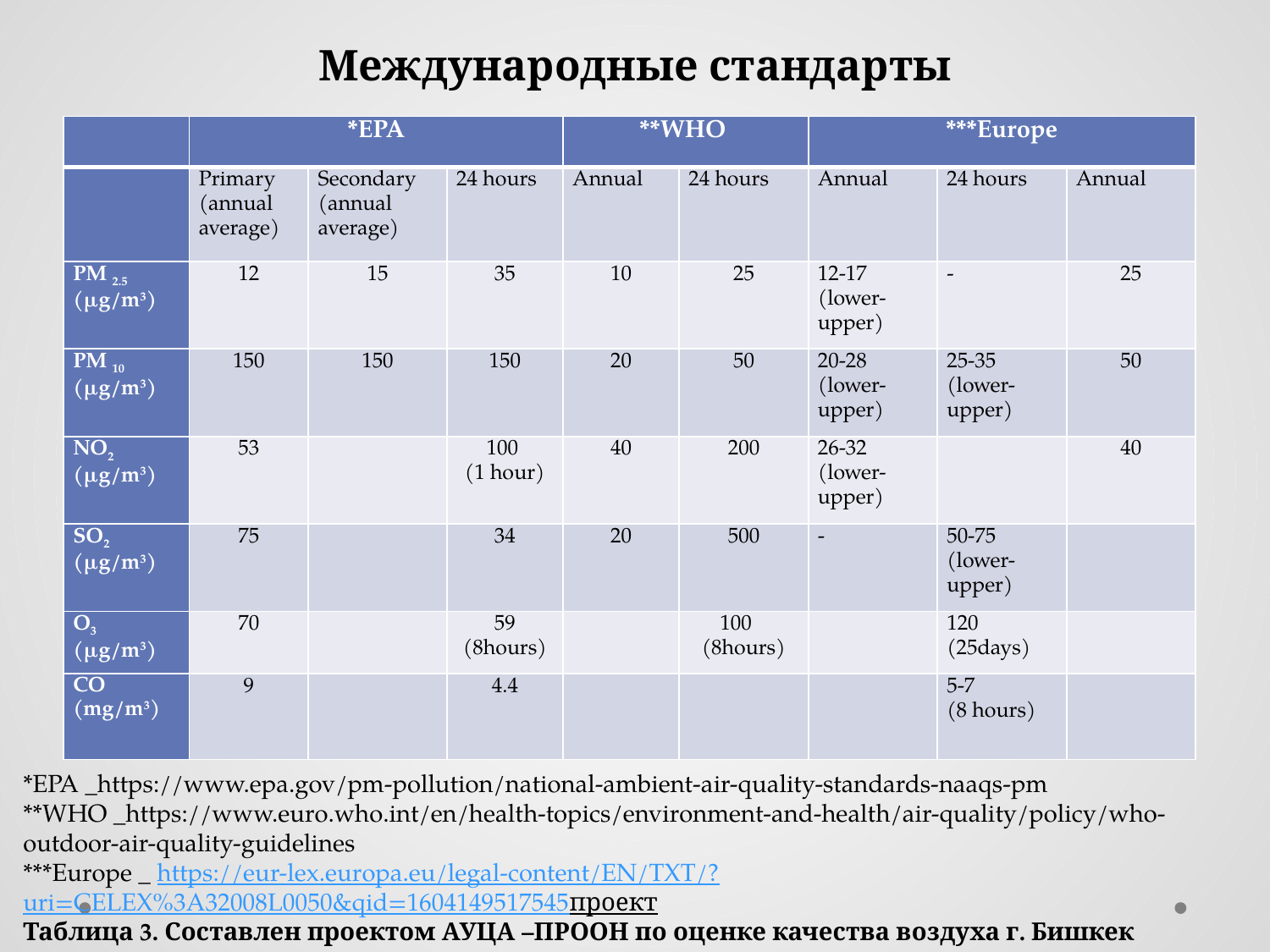

# Международные стандарты
|  | \*EPA |  |  | \*\*WHO |  | \*\*\*Europe |  |  |
| --- | --- | --- | --- | --- | --- | --- | --- | --- |
|  | Primary (annual average) | Secondary (annual average) | 24 hours | Annual | 24 hours | Annual | 24 hours | Annual |
| PM 2.5 (µg/m3) | 12 | 15 | 35 | 10 | 25 | 12-17 (lower- upper) | - | 25 |
| PM 10 (µg/m3) | 150 | 150 | 150 | 20 | 50 | 20-28 (lower- upper) | 25-35 (lower- upper) | 50 |
| NO2 (µg/m3) | 53 |  | 100 (1 hour) | 40 | 200 | 26-32 (lower- upper) |  | 40 |
| SO2 (µg/m3) | 75 |  | 34 | 20 | 500 | - | 50-75 (lower- upper) |  |
| O3 (µg/m3) | 70 |  | 59 (8hours) |  | 100 (8hours) |  | 120 (25days) |  |
| CO (mg/m3) | 9 |  | 4.4 |  |  |  | 5-7 (8 hours) |  |
*EPA _https://www.epa.gov/pm-pollution/national-ambient-air-quality-standards-naaqs-pm
**WHO _https://www.euro.who.int/en/health-topics/environment-and-health/air-quality/policy/who-outdoor-air-quality-guidelines
***Europe _ https://eur-lex.europa.eu/legal-content/EN/TXT/?uri=CELEX%3A32008L0050&qid=1604149517545проект
Таблица 3. Составлен проектом АУЦА –ПРООН по оценке качества воздуха г. Бишкек